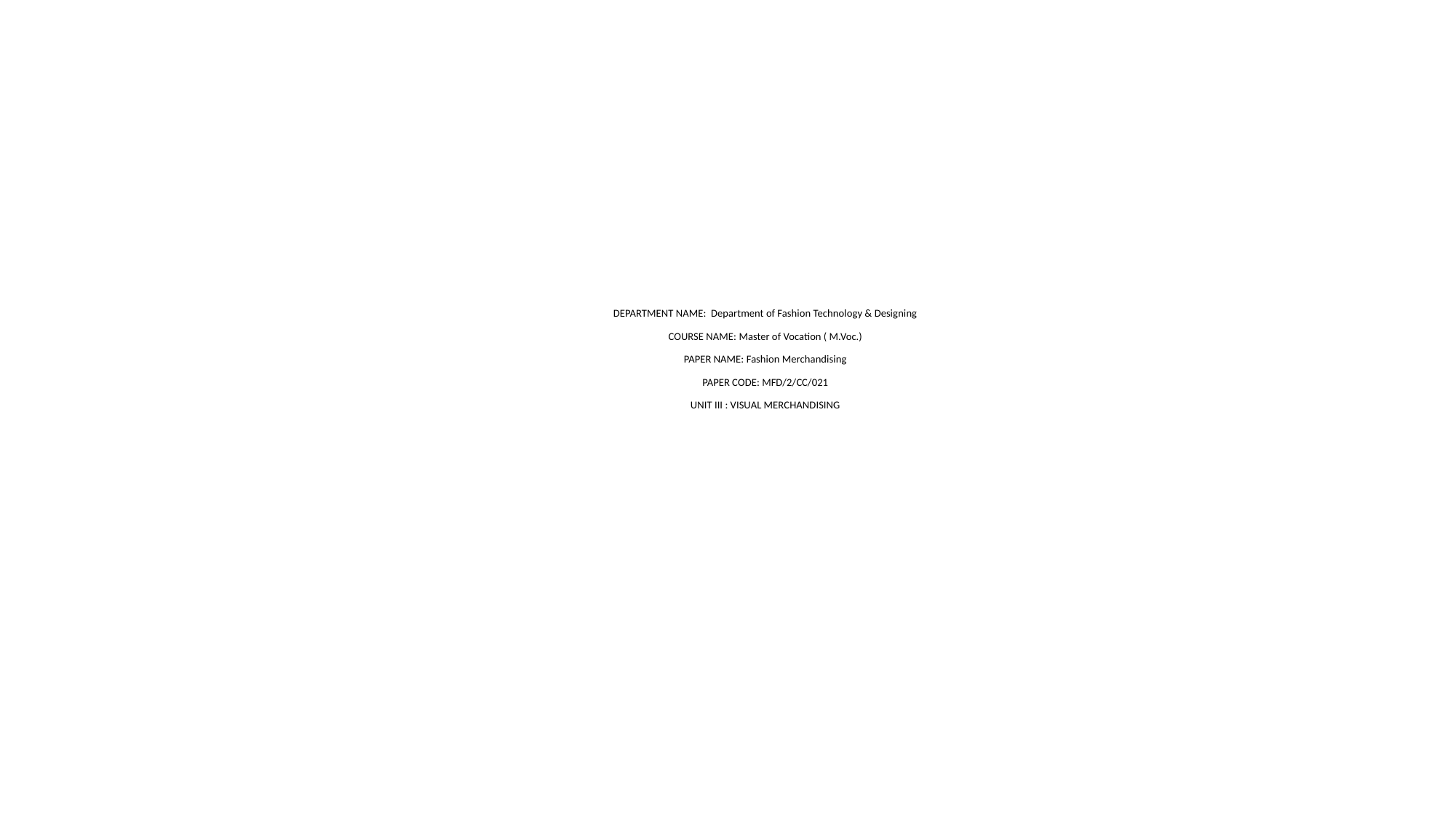

# DEPARTMENT NAME:  Department of Fashion Technology & Designing   COURSE NAME: Master of Vocation ( M.Voc.)   PAPER NAME: Fashion Merchandising   PAPER CODE: mfd/2/cc/021 UNIT III : ViSUAL MERCHANDISING